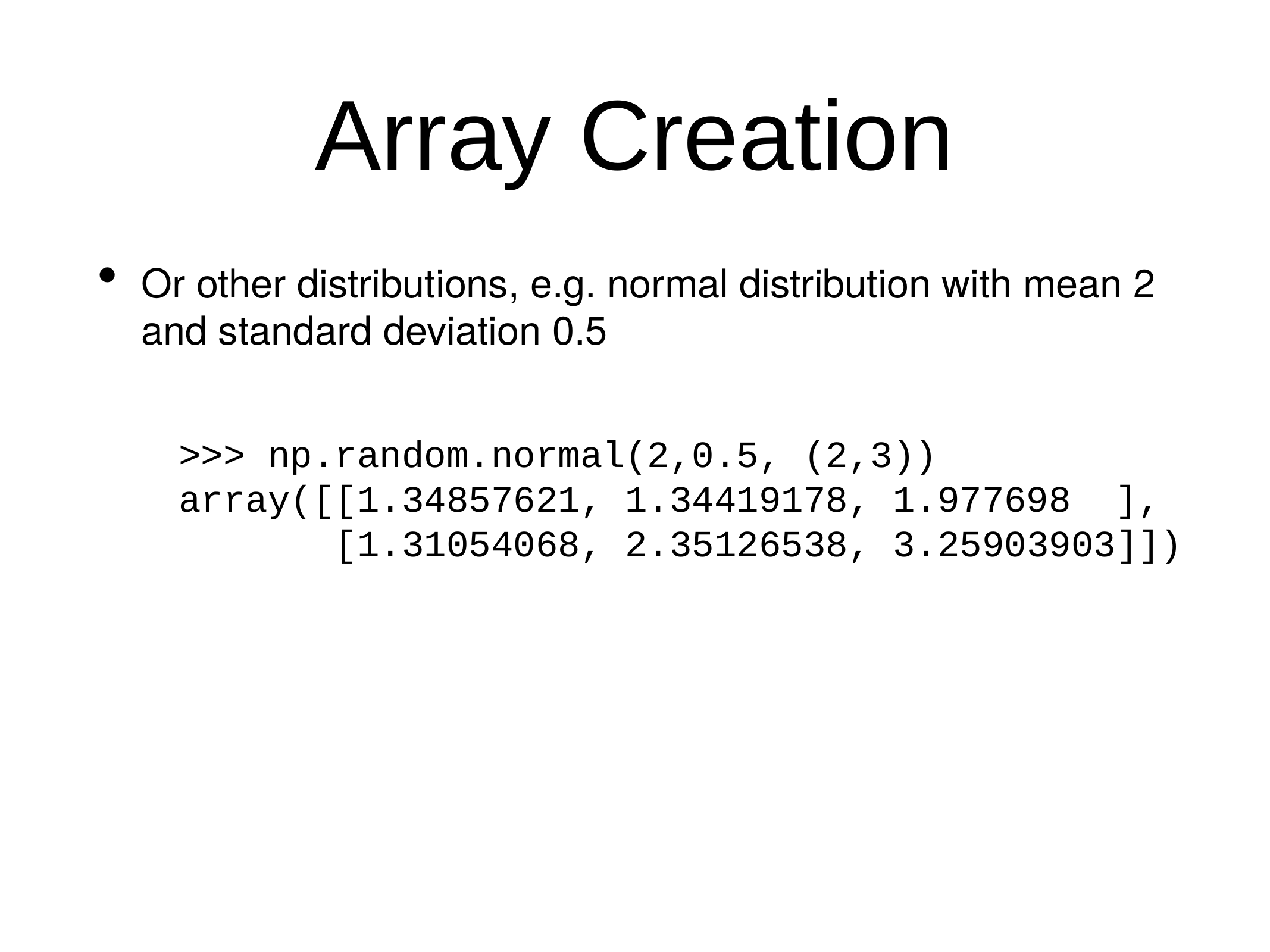

# Array Creation
Or other distributions, e.g. normal distribution with mean 2 and standard deviation 0.5
>>> np.random.normal(2,0.5, (2,3))
array([[1.34857621, 1.34419178, 1.977698  ],
       [1.31054068, 2.35126538, 3.25903903]])